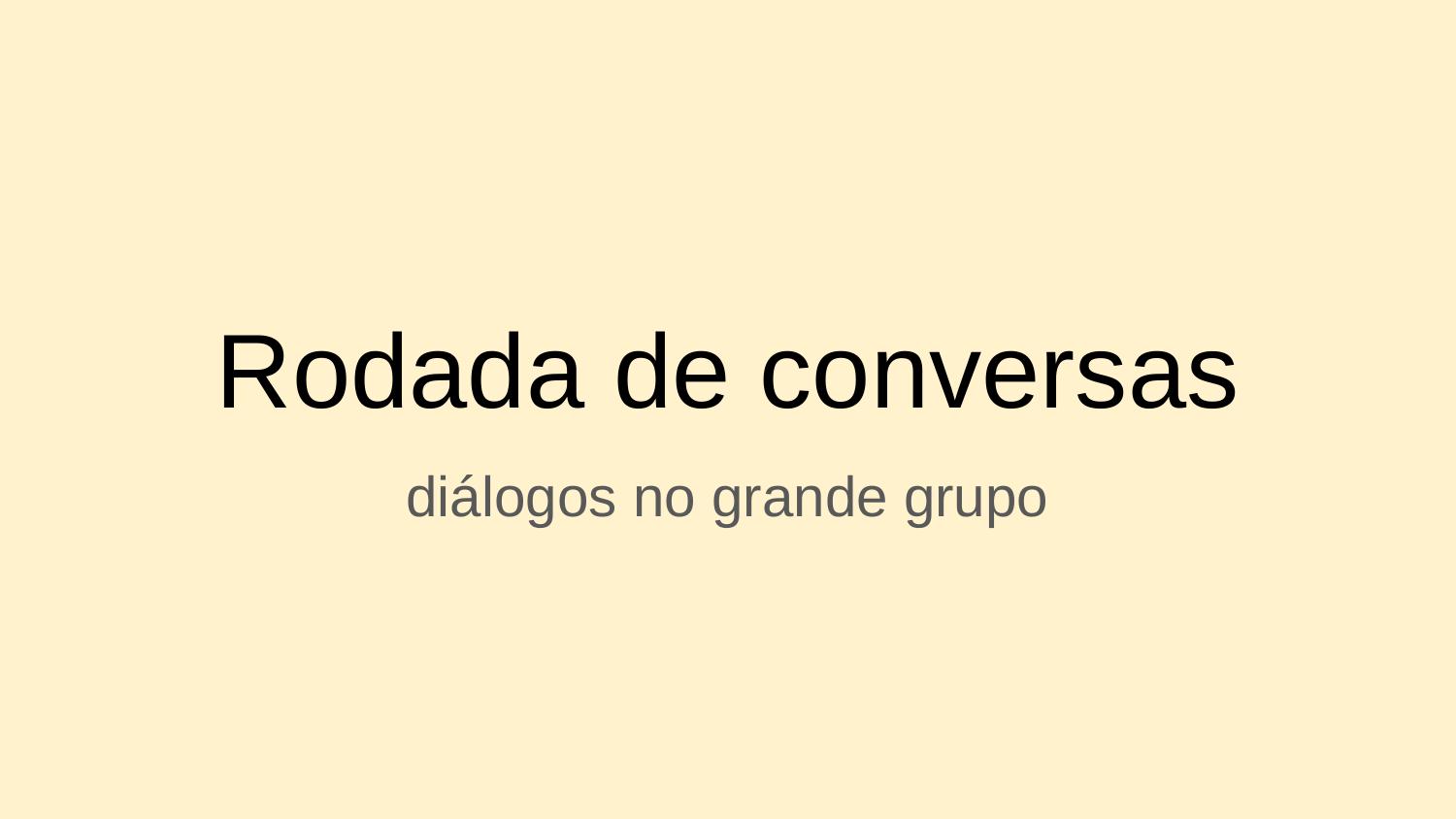

# Rodada de conversas
diálogos no grande grupo